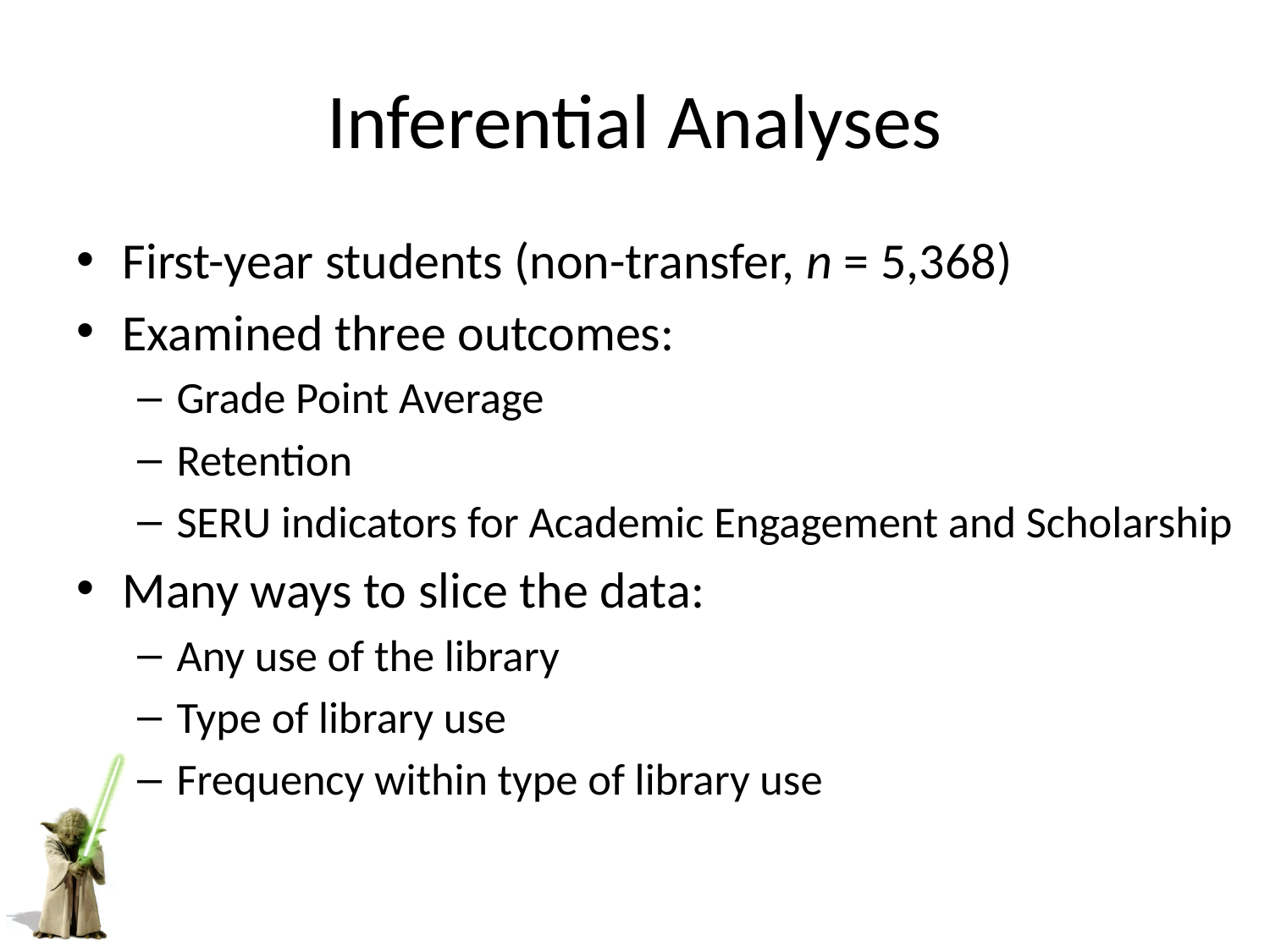

# Inferential Analyses
First-year students (non-transfer, n = 5,368)
Examined three outcomes:
Grade Point Average
Retention
SERU indicators for Academic Engagement and Scholarship
Many ways to slice the data:
Any use of the library
Type of library use
Frequency within type of library use